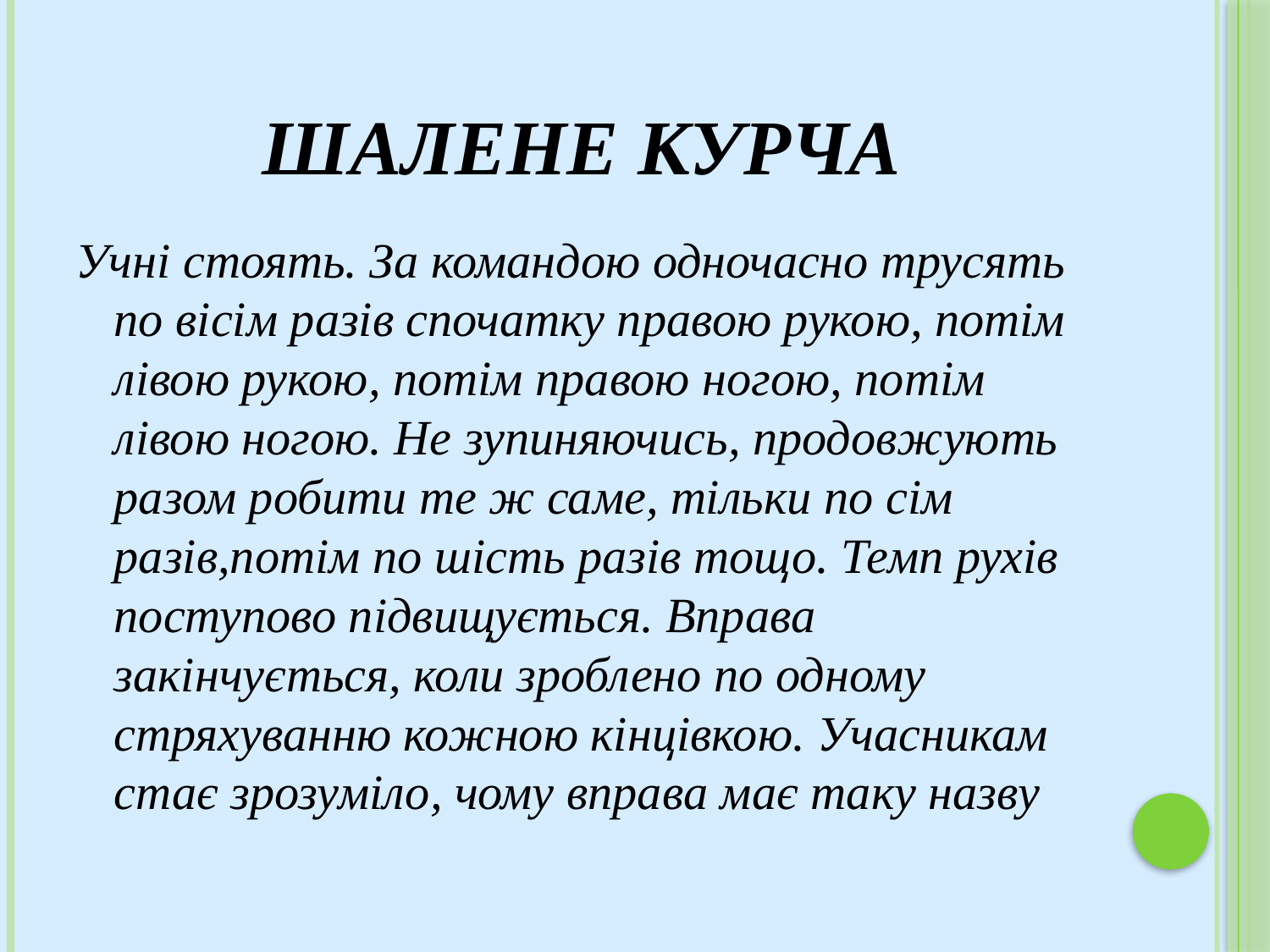

# Шалене курча
Учні стоять. За командою одночасно трусять по вісім разів спочатку правою рукою, потім лівою рукою, потім правою ногою, потім лівою ногою. Не зупиняючись, продовжують разом робити те ж саме, тільки по сім разів,потім по шість разів тощо. Темп рухів поступово підвищується. Вправа закінчується, коли зроблено по одному стряхуванню кожною кінцівкою. Учасникам стає зрозуміло, чому вправа має таку назву